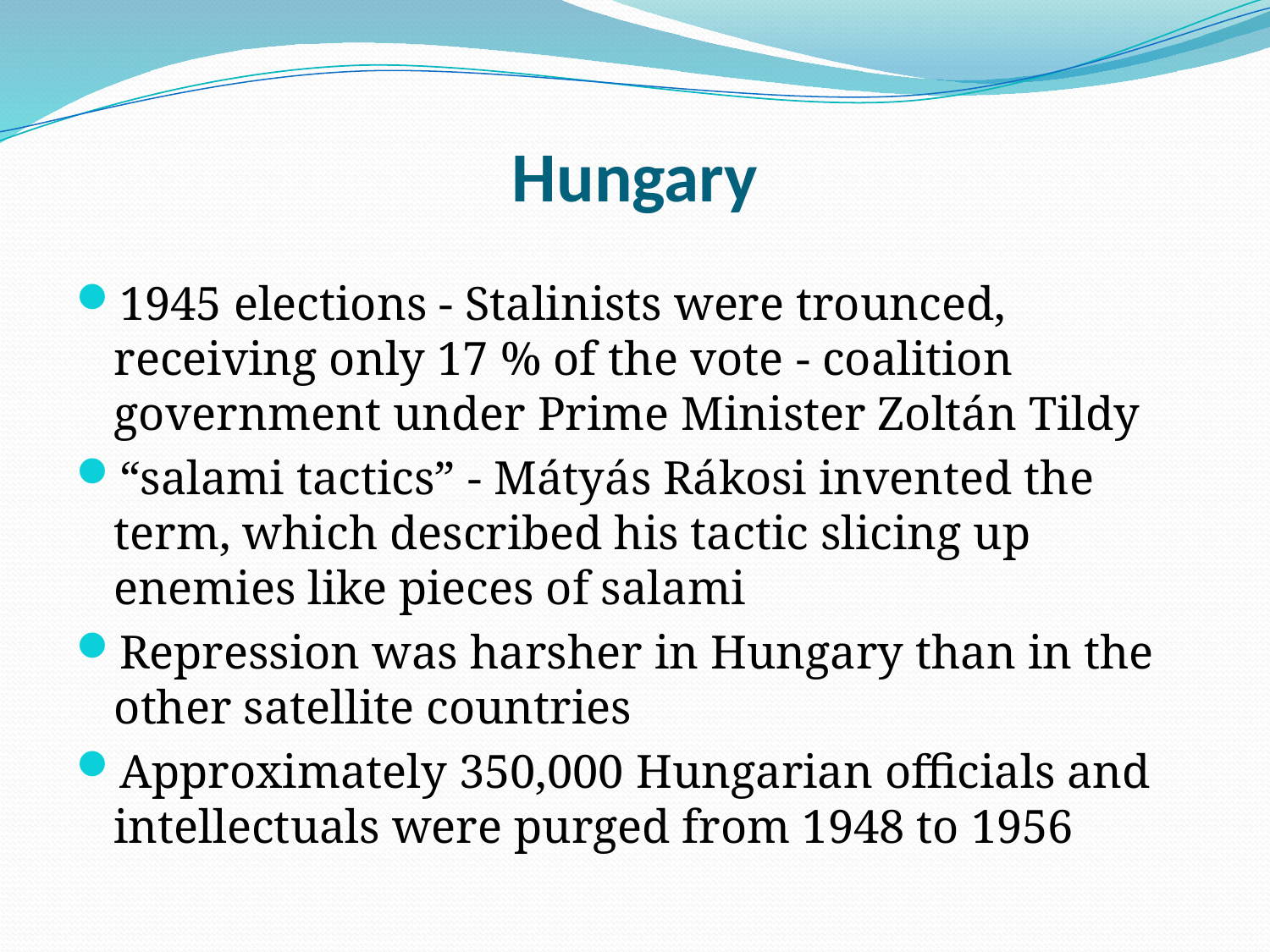

# Hungary
1945 elections - Stalinists were trounced, receiving only 17 % of the vote - coalition government under Prime Minister Zoltán Tildy
“salami tactics” - Mátyás Rákosi invented the term, which described his tactic slicing up enemies like pieces of salami
Repression was harsher in Hungary than in the other satellite countries
Approximately 350,000 Hungarian officials and intellectuals were purged from 1948 to 1956